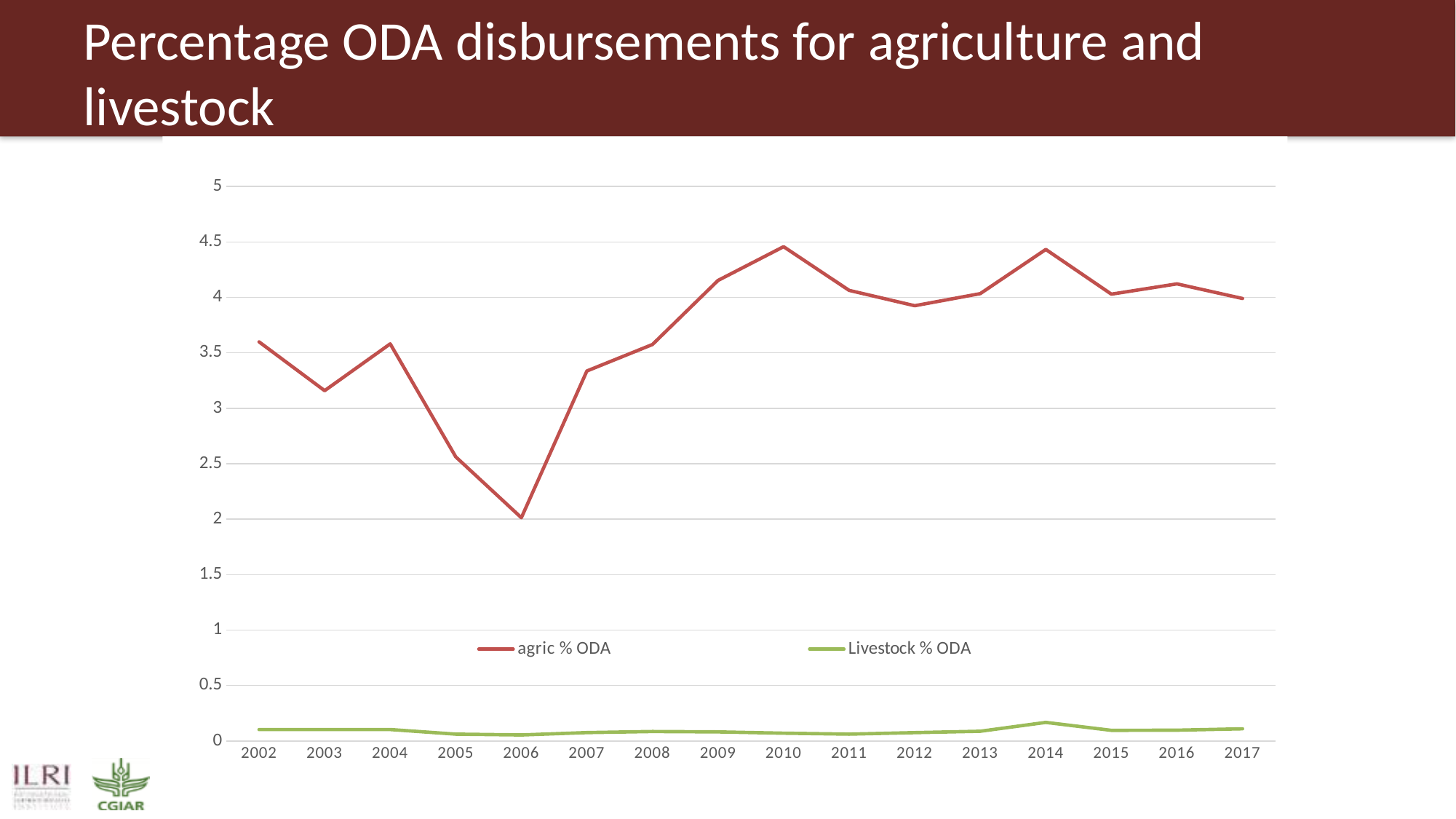

# Percentage ODA disbursements for agriculture and livestock

### Chart

| Category | agric % ODA | Livestock % ODA |
|---|---|---|
| 2002 | 3.598752053 | 0.102930794 |
| 2003 | 3.159068111 | 0.103393285 |
| 2004 | 3.580998669 | 0.10313558 |
| 2005 | 2.561872535 | 0.061835265 |
| 2006 | 2.013104032 | 0.054357404 |
| 2007 | 3.336568188 | 0.075659039 |
| 2008 | 3.575178741 | 0.085282697 |
| 2009 | 4.15274205 | 0.081918015 |
| 2010 | 4.45729491 | 0.070497261 |
| 2011 | 4.063370131 | 0.061821986 |
| 2012 | 3.924908029 | 0.075419902 |
| 2013 | 4.033979505 | 0.087909295 |
| 2014 | 4.43244037 | 0.167709541 |
| 2015 | 4.029015083 | 0.095943752 |
| 2016 | 4.121966789 | 0.097675151 |
| 2017 | 3.99 | 0.11 |